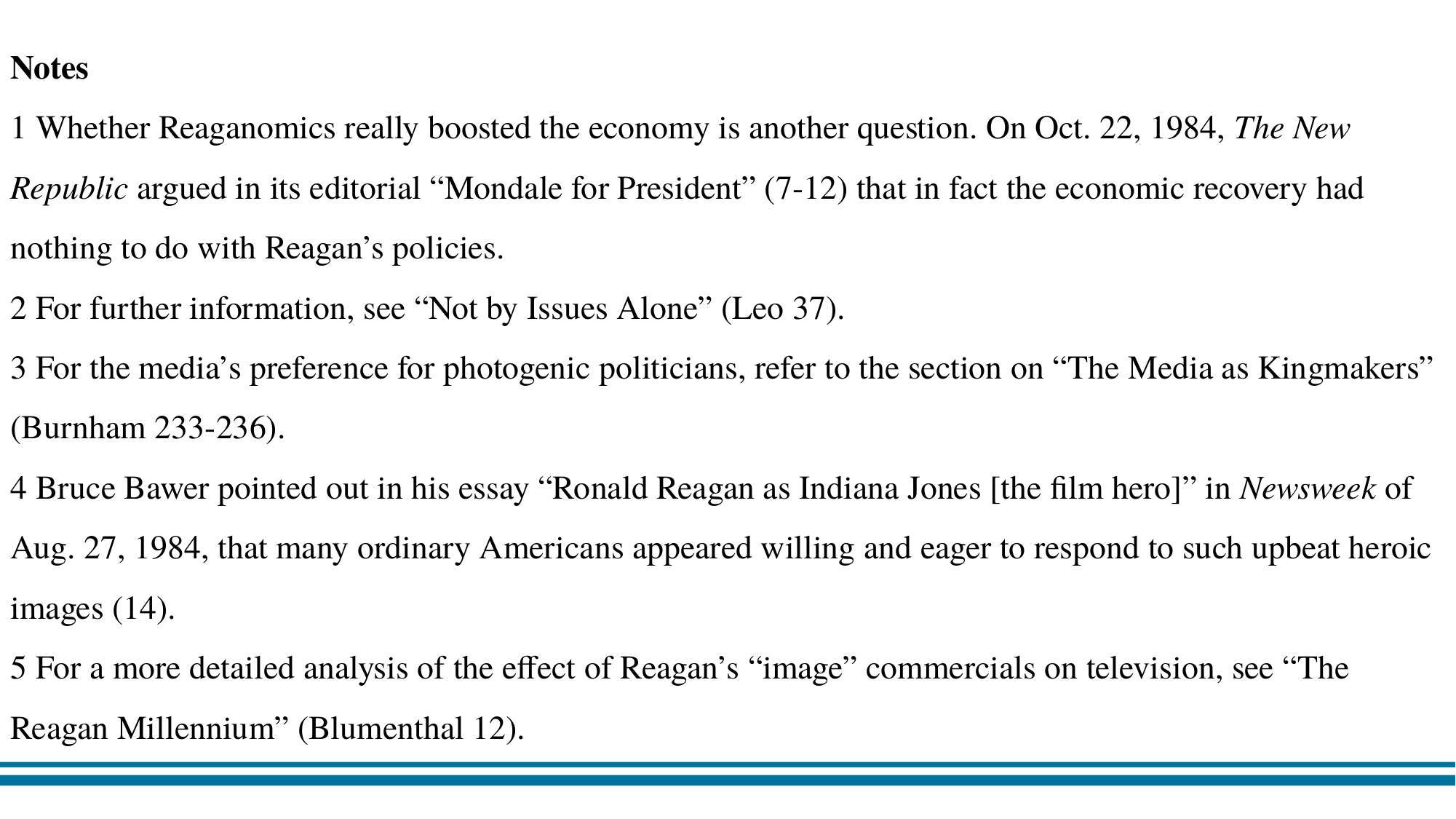

Notes
1 Whether Reaganomics really boosted the economy is another question. On Oct. 22, 1984, The New Republic argued in its editorial “Mondale for President” (7-12) that in fact the economic recovery had nothing to do with Reagan’s policies.
2 For further information, see “Not by Issues Alone” (Leo 37).
3 For the media’s preference for photogenic politicians, refer to the section on “The Media as Kingmakers” (Burnham 233-236).
4 Bruce Bawer pointed out in his essay “Ronald Reagan as Indiana Jones [the film hero]” in Newsweek of Aug. 27, 1984, that many ordinary Americans appeared willing and eager to respond to such upbeat heroic images (14).
5 For a more detailed analysis of the effect of Reagan’s “image” commercials on television, see “The Reagan Millennium” (Blumenthal 12).